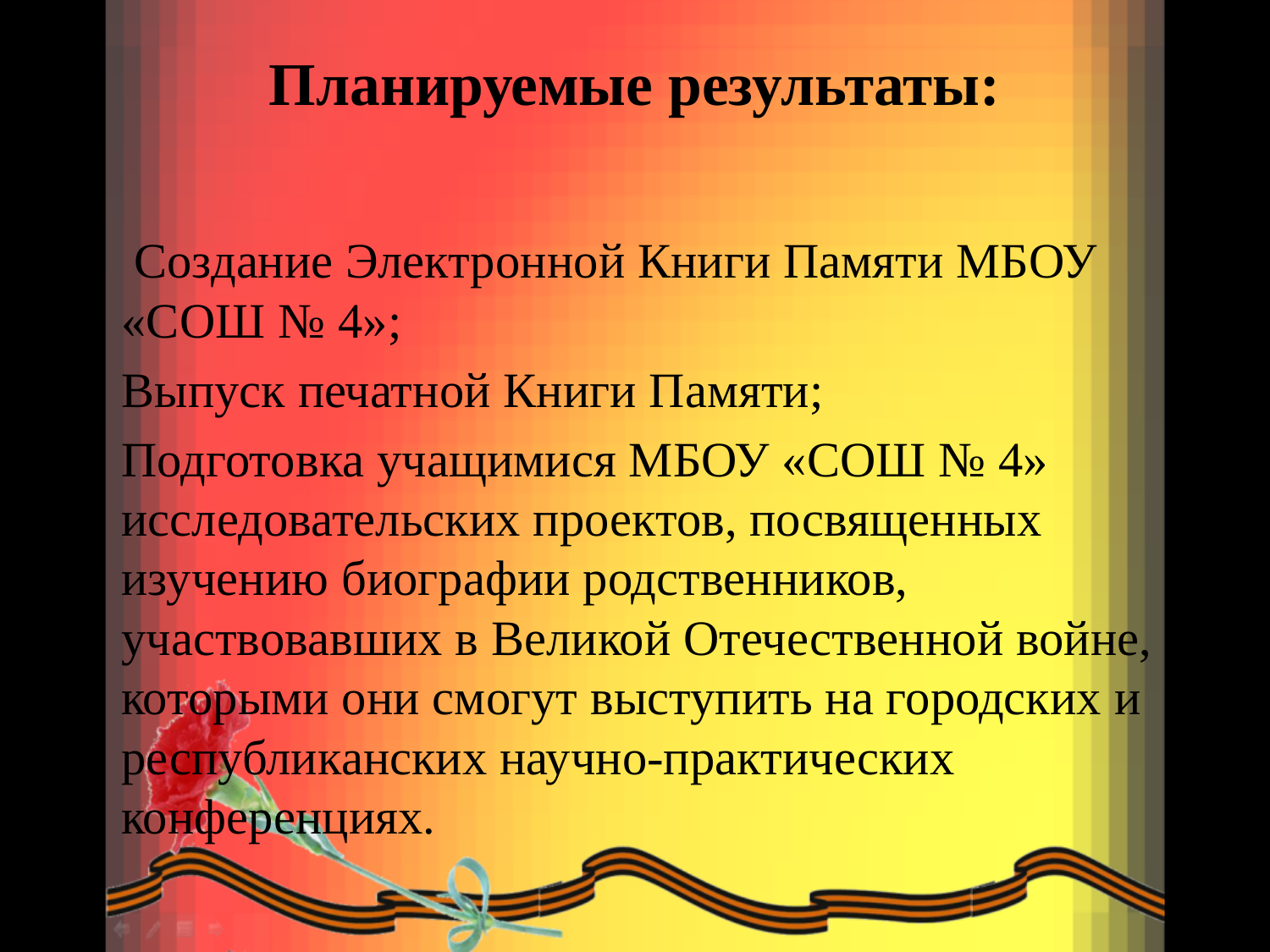

# Планируемые результаты:
 Создание Электронной Книги Памяти МБОУ «СОШ № 4»;
Выпуск печатной Книги Памяти;
Подготовка учащимися МБОУ «СОШ № 4» исследовательских проектов, посвященных изучению биографии родственников, участвовавших в Великой Отечественной войне, с которыми они смогут выступить на городских и республиканских научно-практических конференциях.